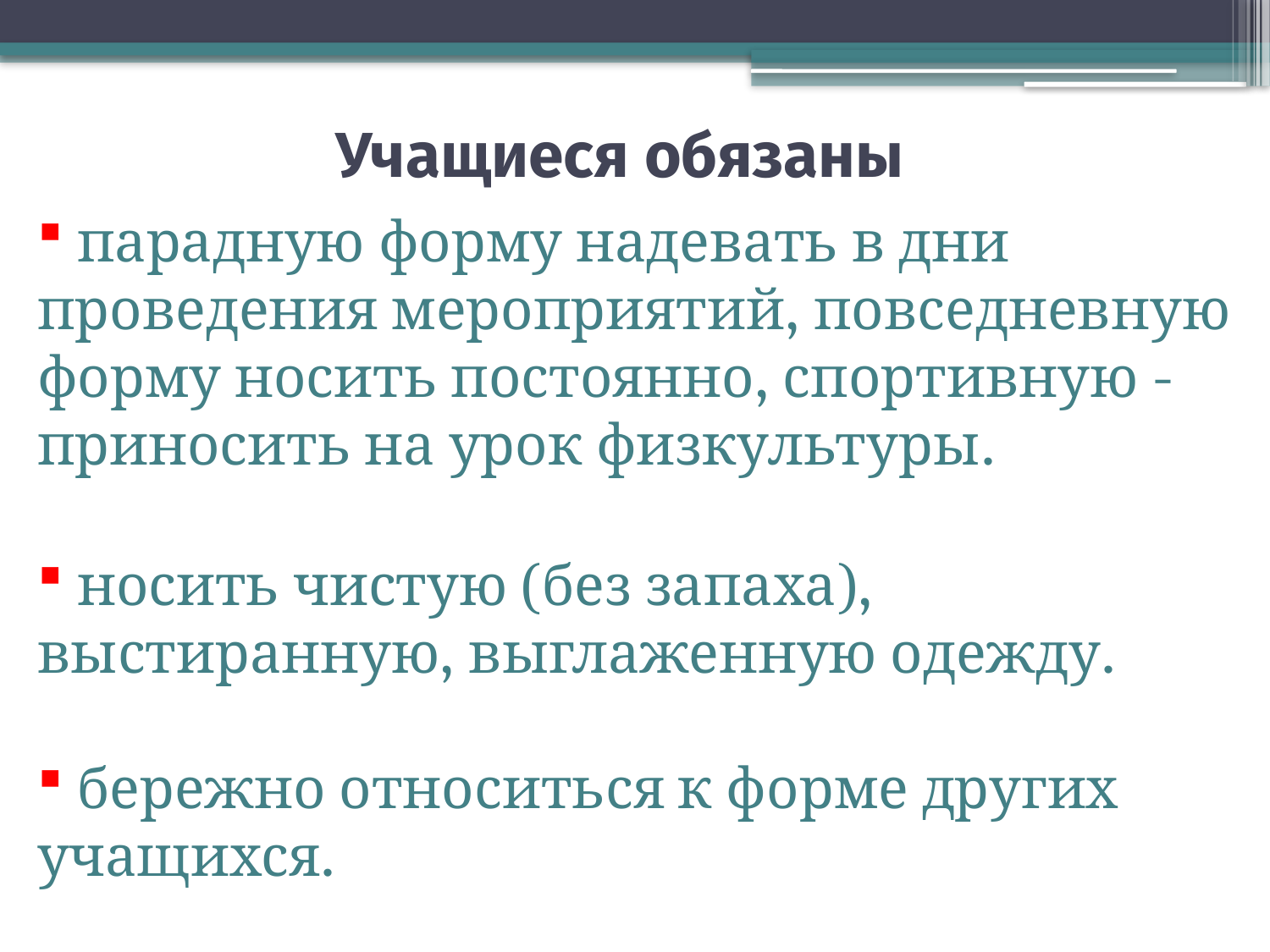

# Учащиеся обязаны

 парадную форму надевать в дни проведения мероприятий, повседневную форму носить постоянно, спортивную - приносить на урок физкультуры.

 носить чистую (без запаха), выстиранную, выглаженную одежду.

 бережно относиться к форме других учащихся.